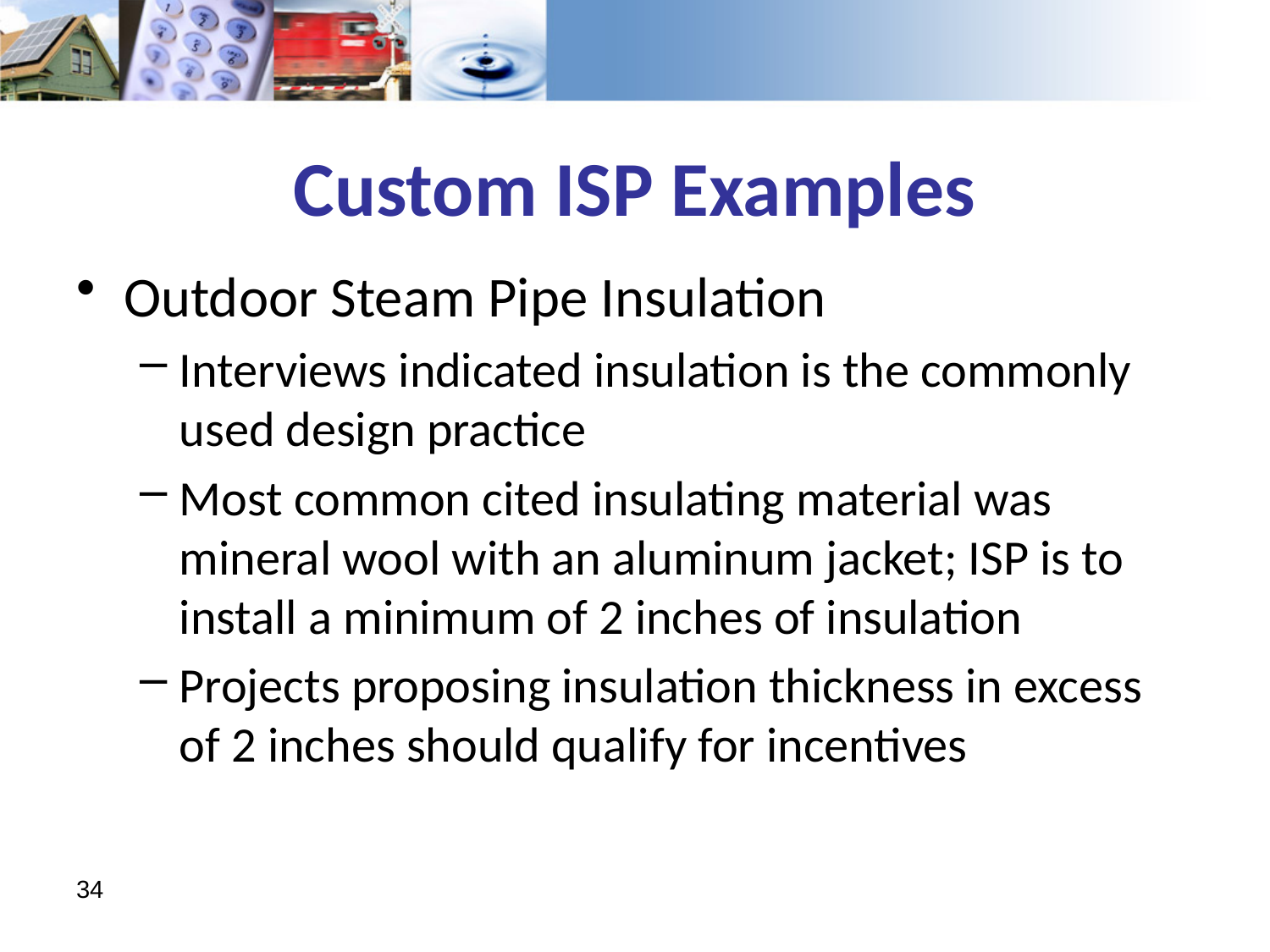

# Custom ISP Examples
Outdoor Steam Pipe Insulation
Interviews indicated insulation is the commonly used design practice
Most common cited insulating material was mineral wool with an aluminum jacket; ISP is to install a minimum of 2 inches of insulation
Projects proposing insulation thickness in excess of 2 inches should qualify for incentives
34